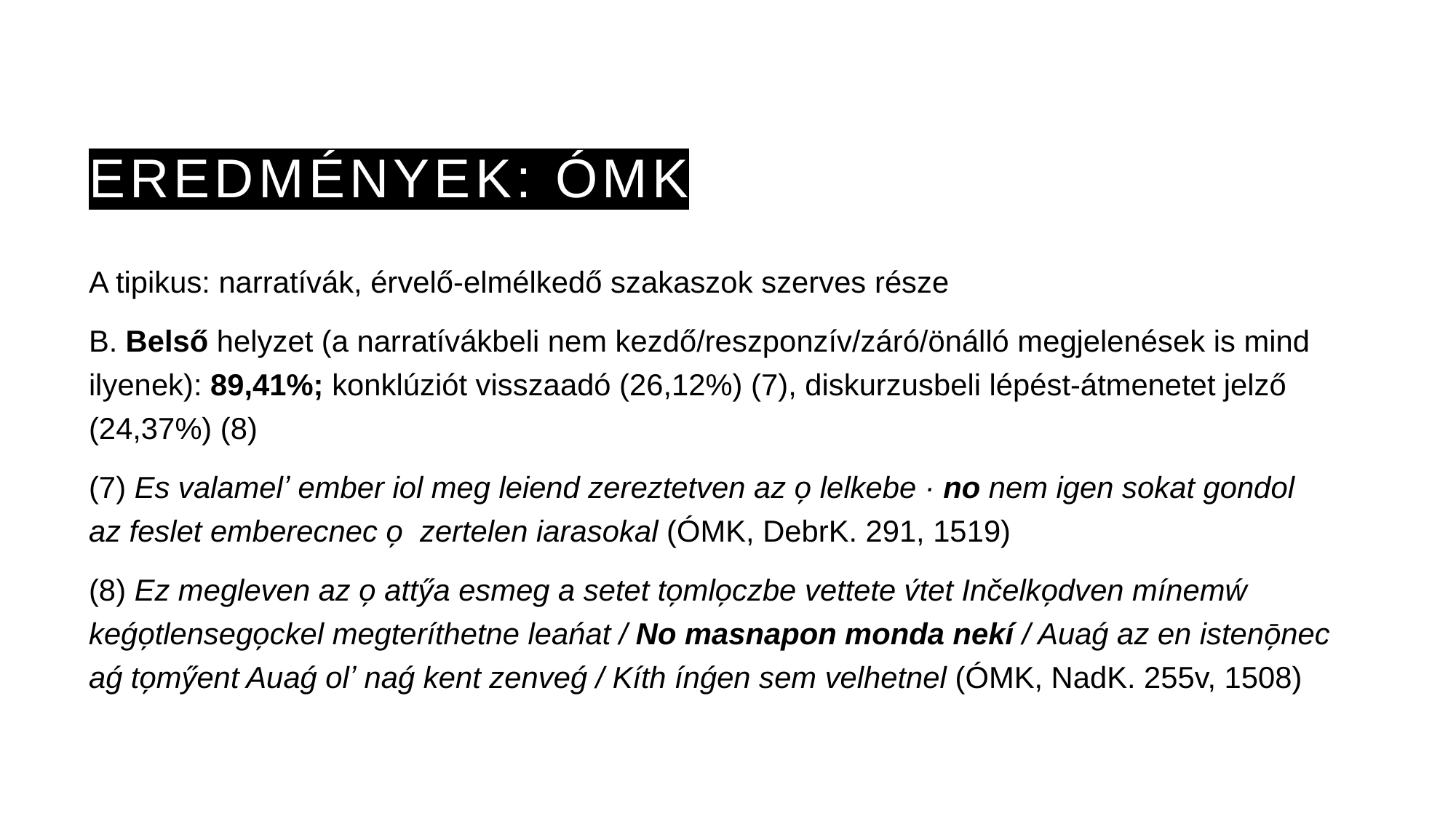

# Eredmények: ómk
A tipikus: narratívák, érvelő-elmélkedő szakaszok szerves része
B. Belső helyzet (a narratívákbeli nem kezdő/reszponzív/záró/önálló megjelenések is mind ilyenek): 89,41%; konklúziót visszaadó (26,12%) (7), diskurzusbeli lépést-átmenetet jelző (24,37%) (8)
(7) Es valamelʼ ember iol meg leiend zereztetven az o̗ lelkebe · no nem igen sokat gondol az feslet emberecnec o̗  zertelen iarasokal (ÓMK, DebrK. 291, 1519)
(8) Ez megleven az o̗ atty̋a esmeg a setet to̗mlo̗czbe vettete v́tet Inčelko̗dven mínemẃ keǵo̗tlensego̗ckel megteríthetne leańat / No masnapon monda nekí / Auaǵ az en istenō̗nec aǵ to̗my̋ent Auaǵ olʼ naǵ kent zenveǵ / Kíth ínǵen sem velhetnel (ÓMK, NadK. 255v, 1508)